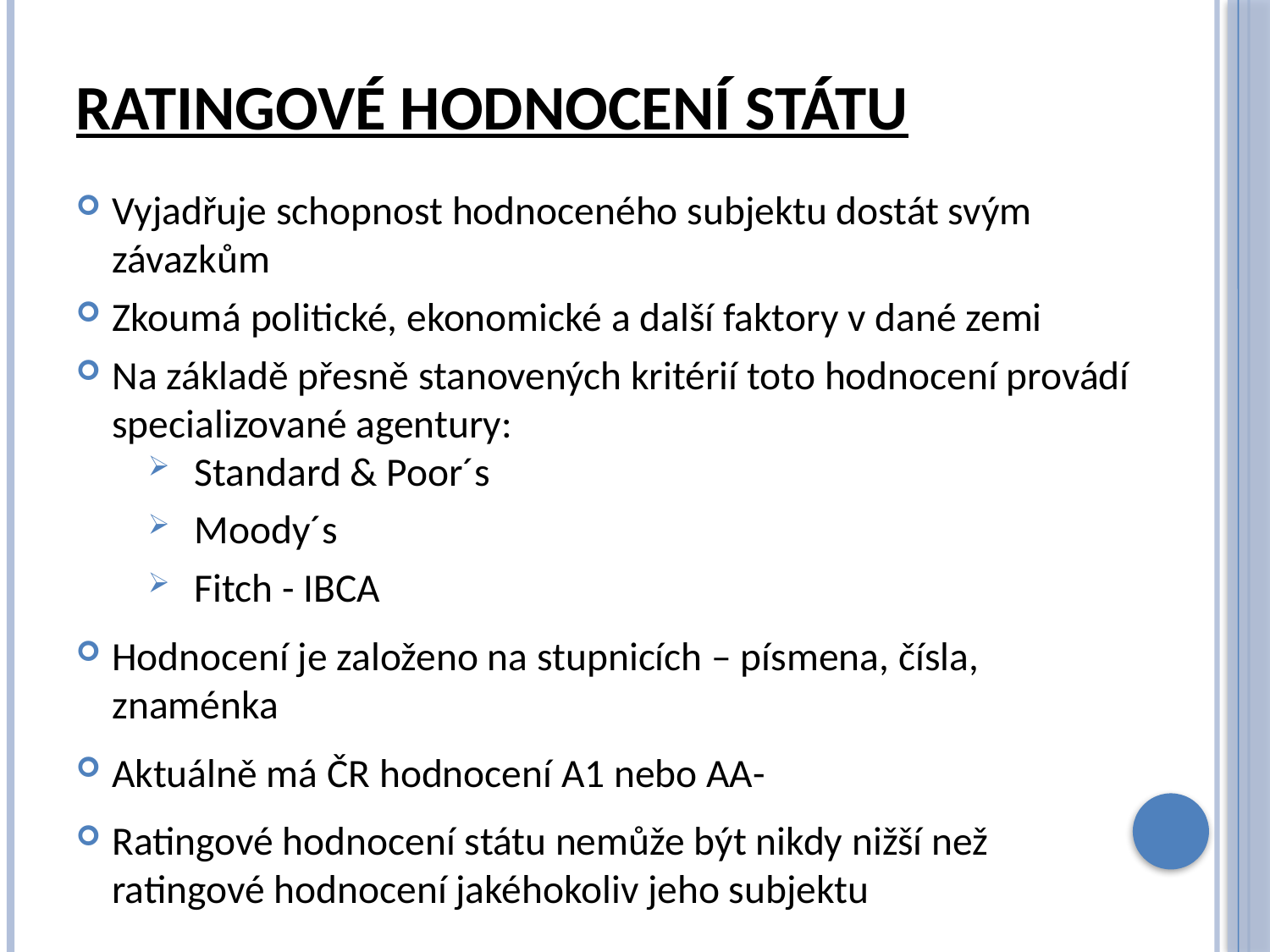

# Ratingové hodnocení státu
Vyjadřuje schopnost hodnoceného subjektu dostát svým závazkům
Zkoumá politické, ekonomické a další faktory v dané zemi
Na základě přesně stanovených kritérií toto hodnocení provádí specializované agentury:
Standard & Poor´s
Moody´s
Fitch - IBCA
Hodnocení je založeno na stupnicích – písmena, čísla, znaménka
Aktuálně má ČR hodnocení A1 nebo AA-
Ratingové hodnocení státu nemůže být nikdy nižší než ratingové hodnocení jakéhokoliv jeho subjektu